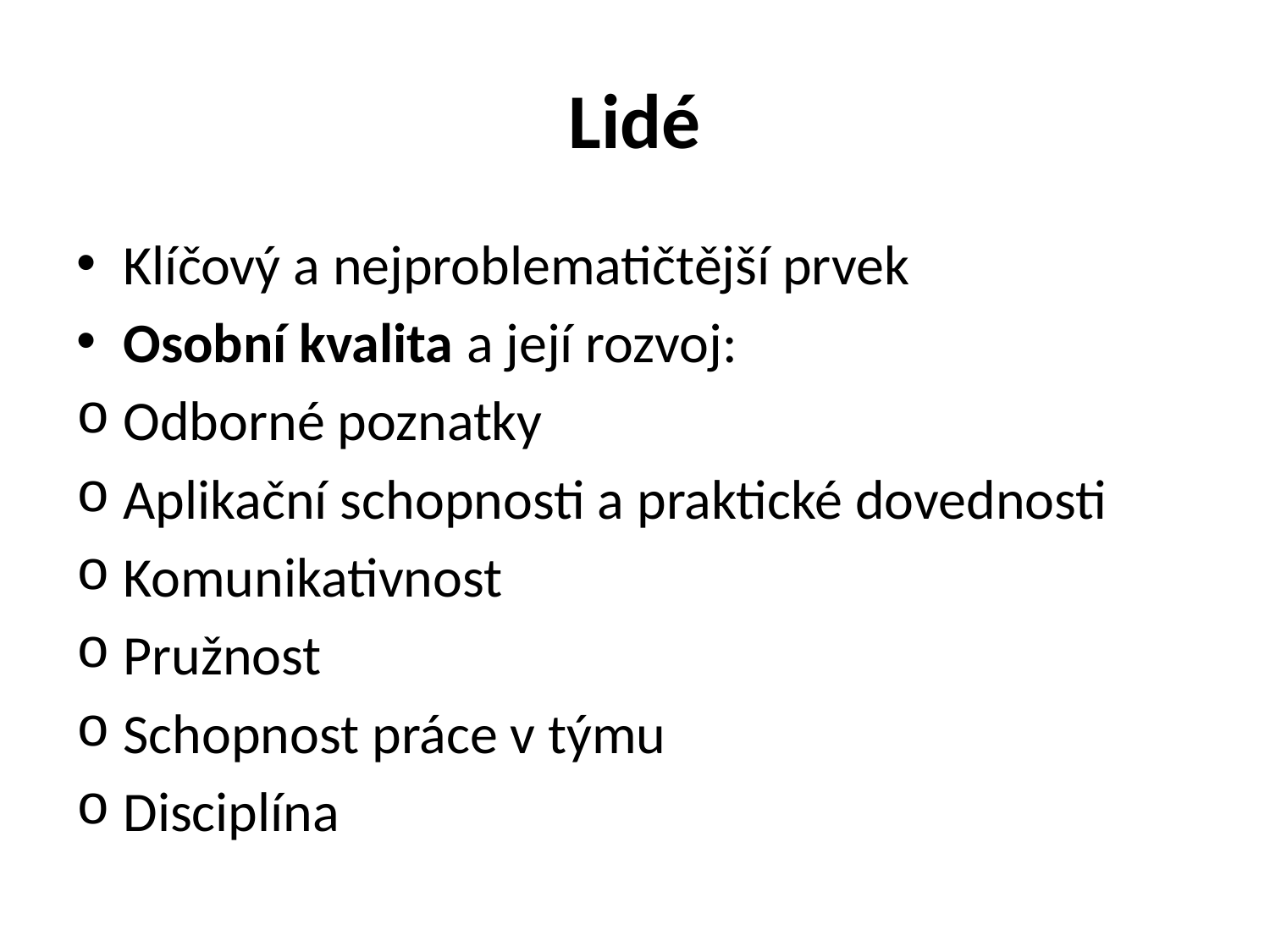

# Lidé
Klíčový a nejproblematičtější prvek
Osobní kvalita a její rozvoj:
Odborné poznatky
Aplikační schopnosti a praktické dovednosti
Komunikativnost
Pružnost
Schopnost práce v týmu
Disciplína